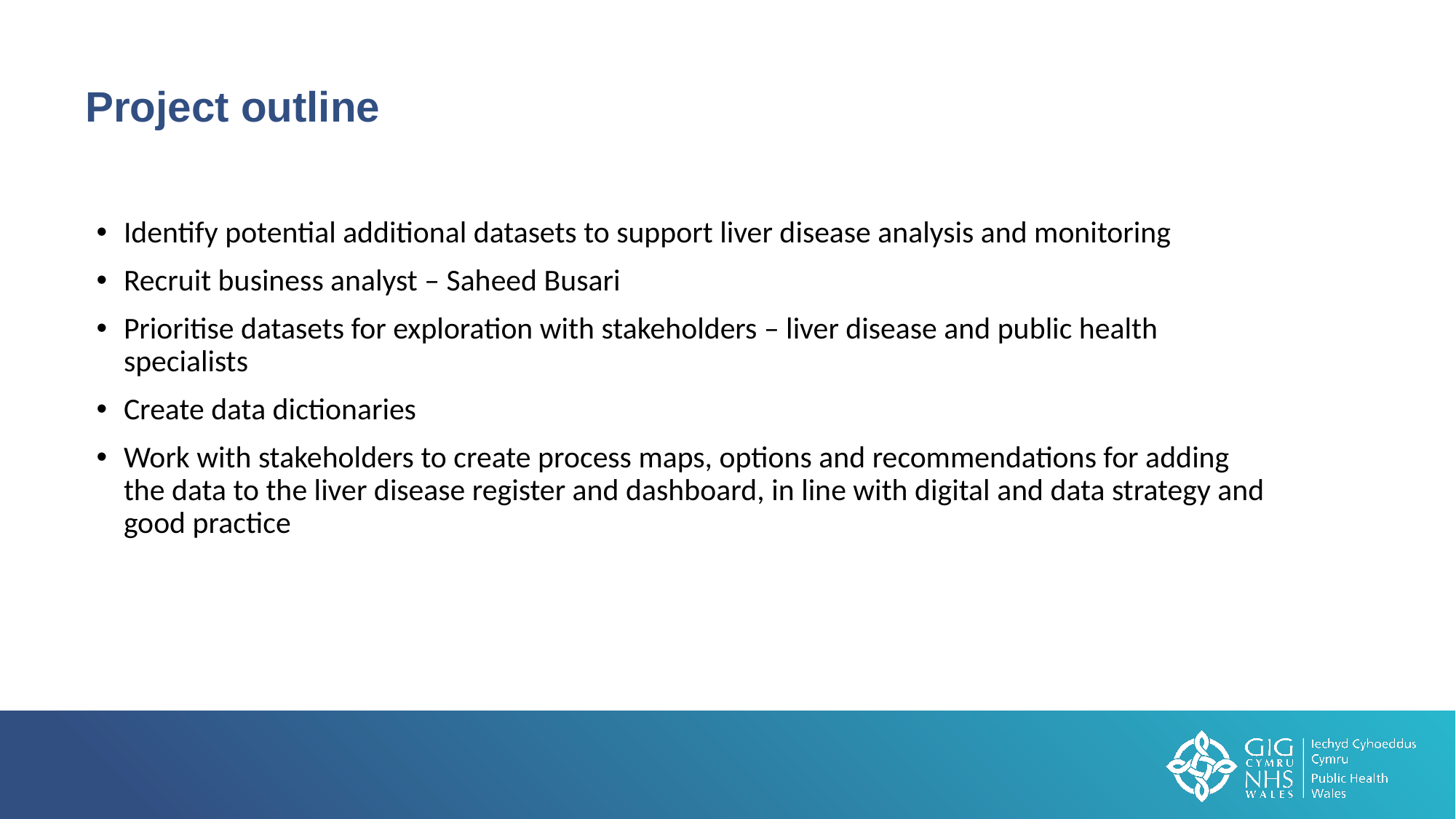

Project outline
Identify potential additional datasets to support liver disease analysis and monitoring
Recruit business analyst – Saheed Busari
Prioritise datasets for exploration with stakeholders – liver disease and public health specialists
Create data dictionaries
Work with stakeholders to create process maps, options and recommendations for adding the data to the liver disease register and dashboard, in line with digital and data strategy and good practice